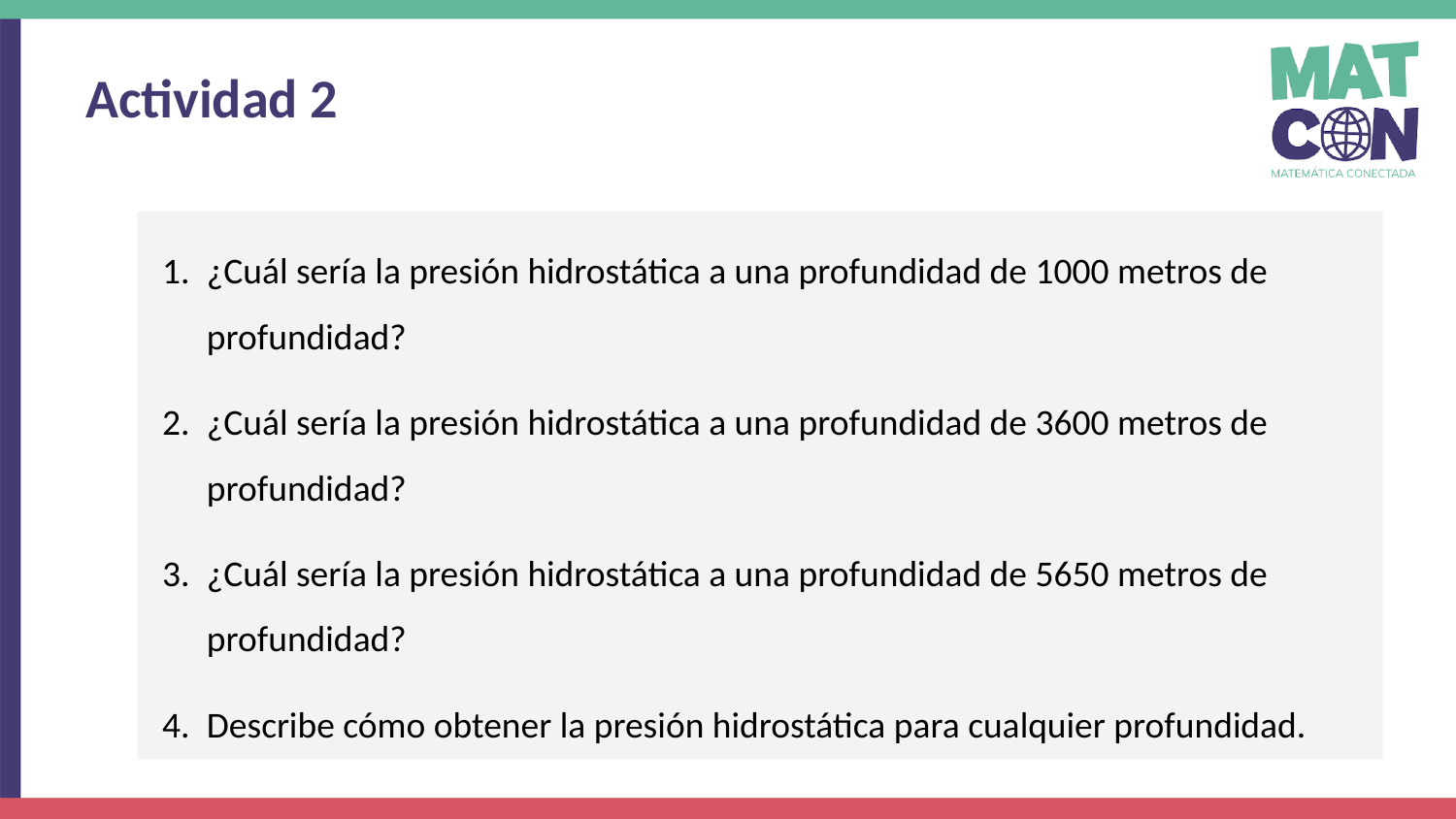

Actividad 2
¿Cuál sería la presión hidrostática a una profundidad de 1000 metros de profundidad?
¿Cuál sería la presión hidrostática a una profundidad de 3600 metros de profundidad?
¿Cuál sería la presión hidrostática a una profundidad de 5650 metros de profundidad?
Describe cómo obtener la presión hidrostática para cualquier profundidad.